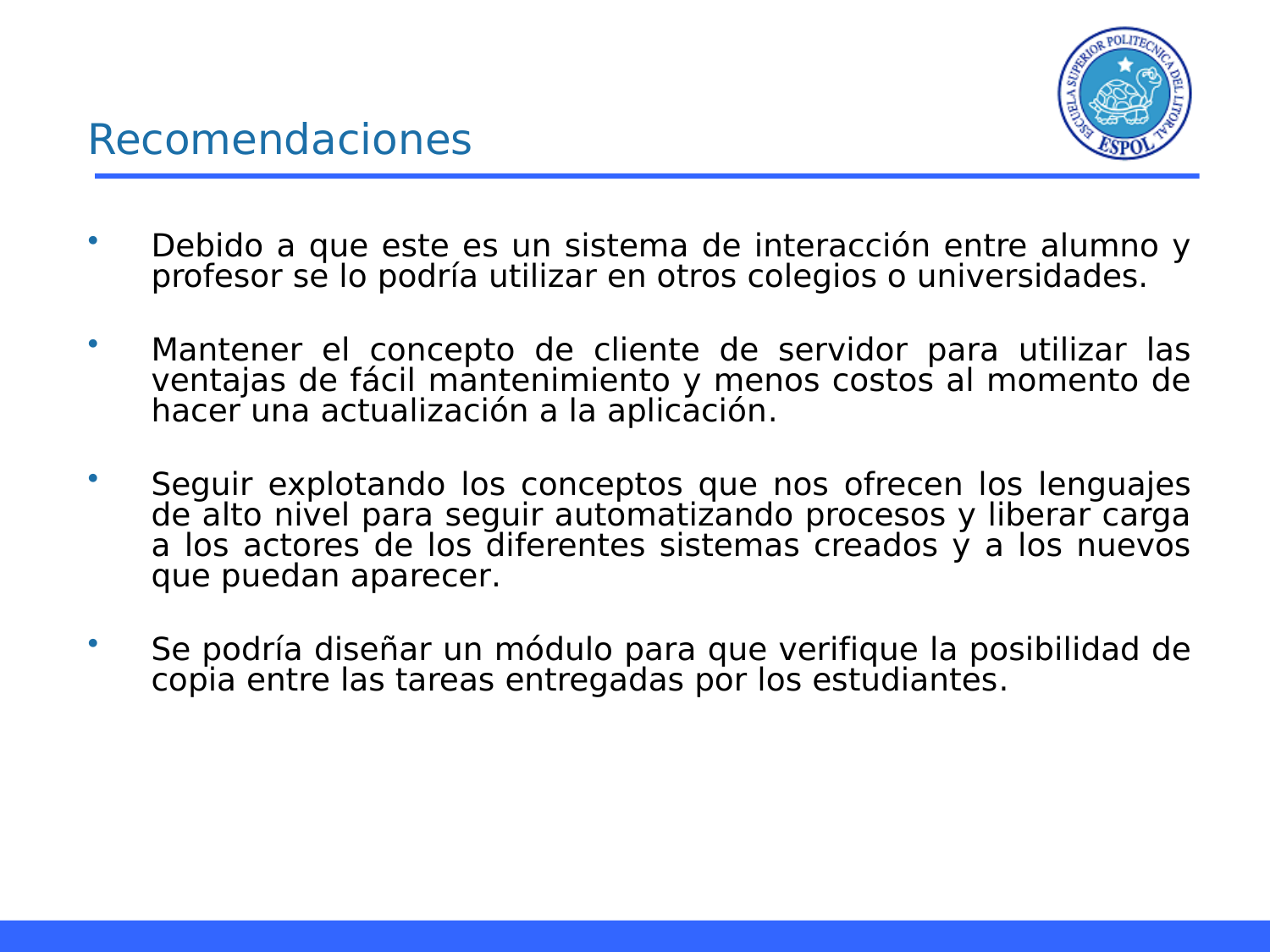

# Recomendaciones
Debido a que este es un sistema de interacción entre alumno y profesor se lo podría utilizar en otros colegios o universidades.

Mantener el concepto de cliente de servidor para utilizar las ventajas de fácil mantenimiento y menos costos al momento de hacer una actualización a la aplicación.

Seguir explotando los conceptos que nos ofrecen los lenguajes de alto nivel para seguir automatizando procesos y liberar carga a los actores de los diferentes sistemas creados y a los nuevos que puedan aparecer.

Se podría diseñar un módulo para que verifique la posibilidad de copia entre las tareas entregadas por los estudiantes.